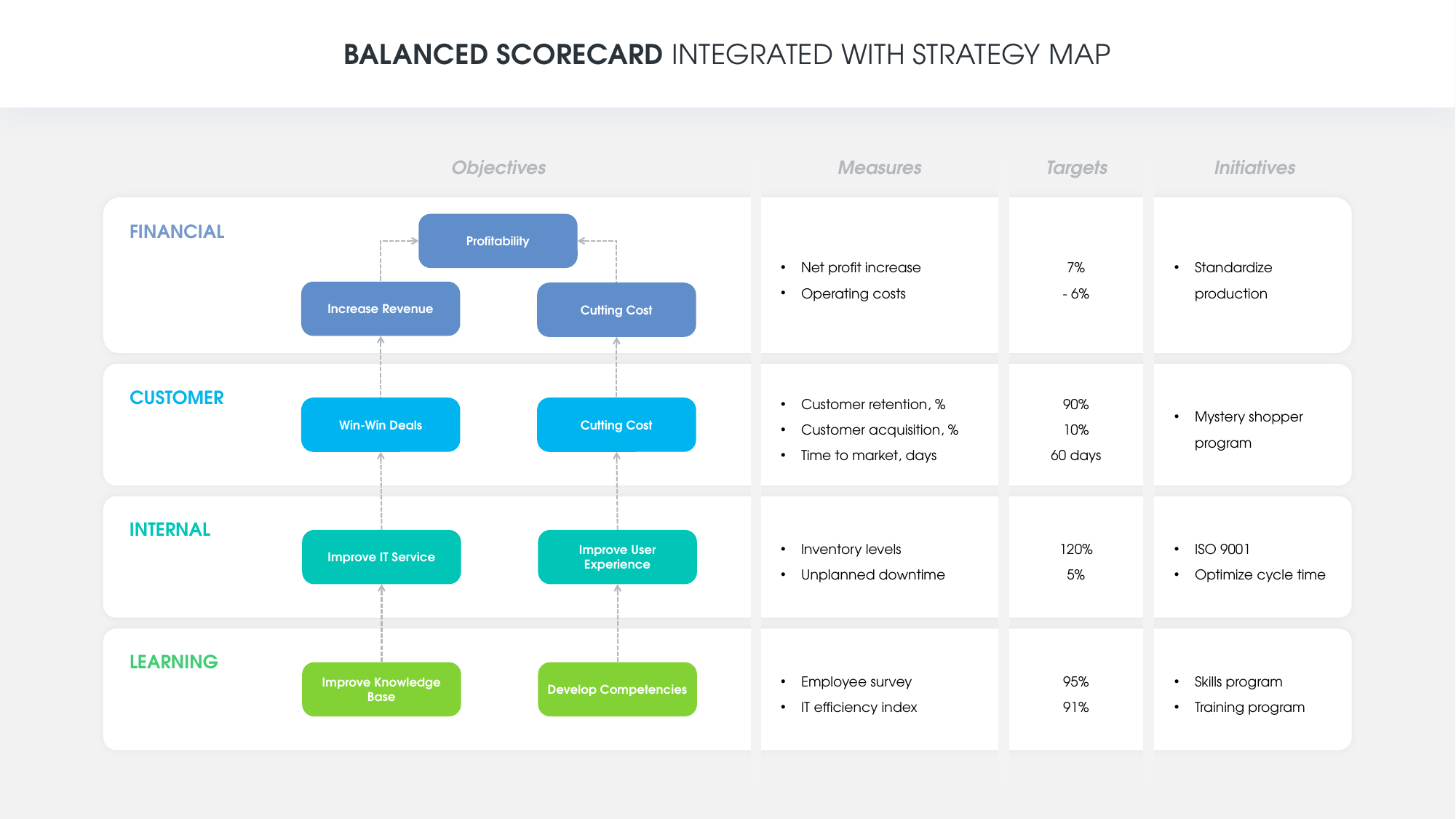

BALANCED SCORECARD INTEGRATED WITH STRATEGY MAP
Objectives
Measures
Targets
Initiatives

FINANCIAL
Profitability
Net profit increase
Operating costs
7%
- 6%
Standardize production
Customer retention, %
Customer acquisition, %
Time to market, days
90%
10%
60 days
Mystery shopper program
Inventory levels
Unplanned downtime
120%
5%
ISO 9001
Optimize cycle time
Employee survey
IT efficiency index
95%
91%
Skills program
Training program
Increase Revenue
Cutting Cost
Win-Win Deals
Cutting Cost
Improve IT Service
Improve User Experience
Improve Knowledge Base
Develop Competencies

CUSTOMER

INTERNAL

LEARNING